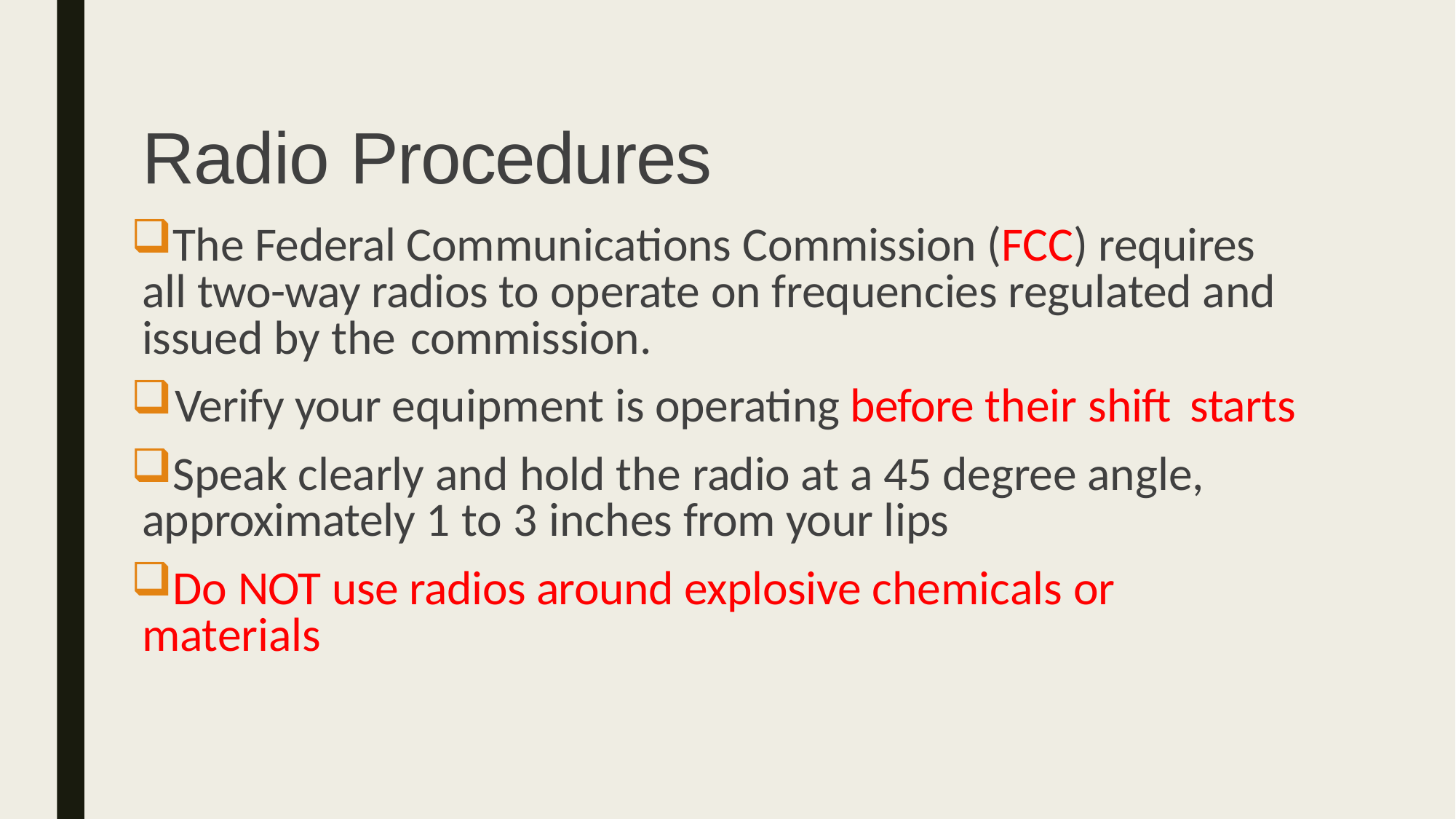

# Radio Procedures
The Federal Communications Commission (FCC) requires  all two-way radios to operate on frequencies regulated and  issued by the commission.
Verify your equipment is operating before their shift starts
Speak clearly and hold the radio at a 45 degree angle,  approximately 1 to 3 inches from your lips
Do NOT use radios around explosive chemicals or  materials